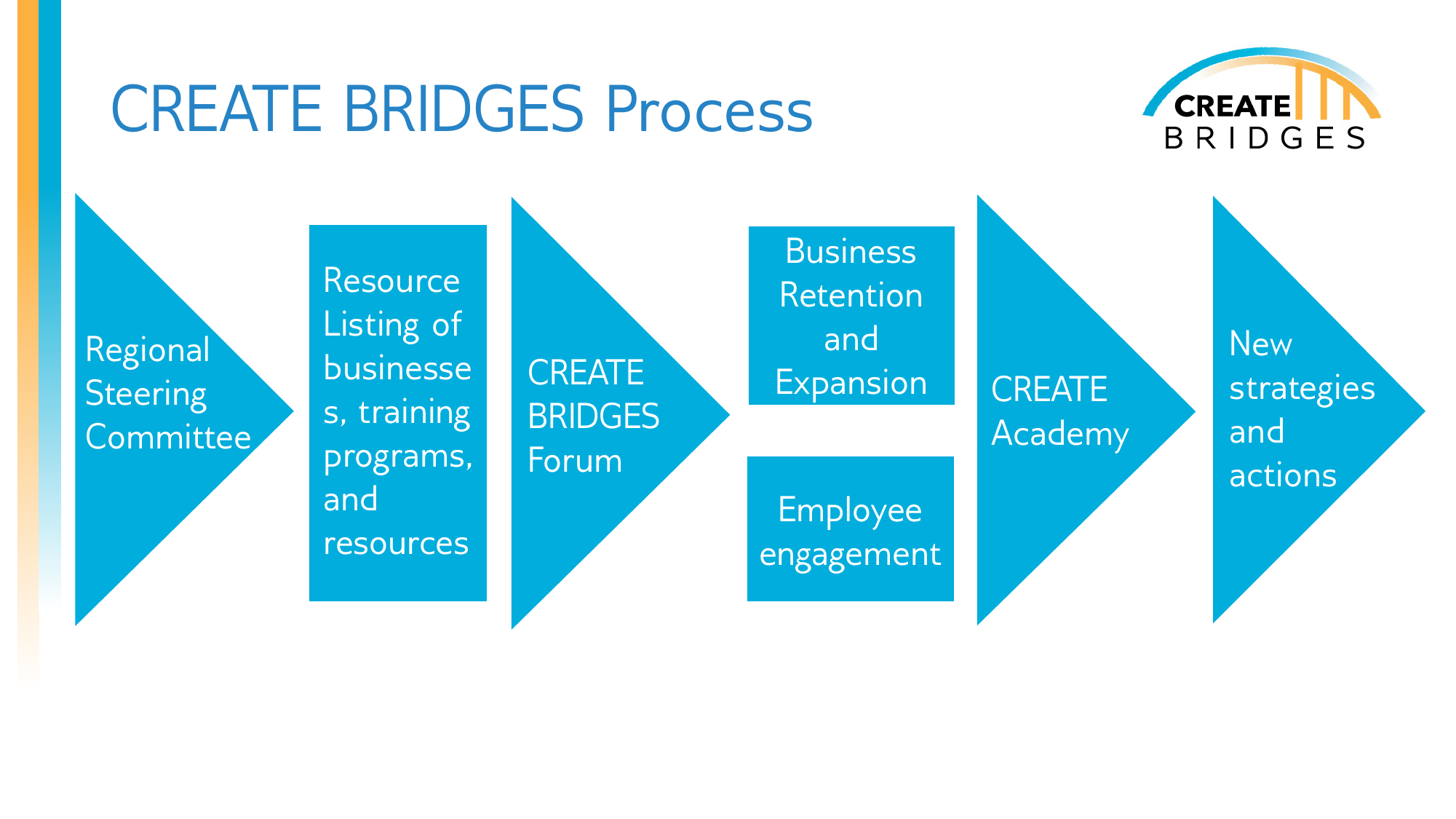

# CREATE BRIDGES Process
Business Retention and Expansion

Resource Listing of businesses, training programs, and resources

New strategies
and
actions

CREATE
BRIDGES
Forum
Regional Steering Committee
CREATE
Academy
Employee engagement